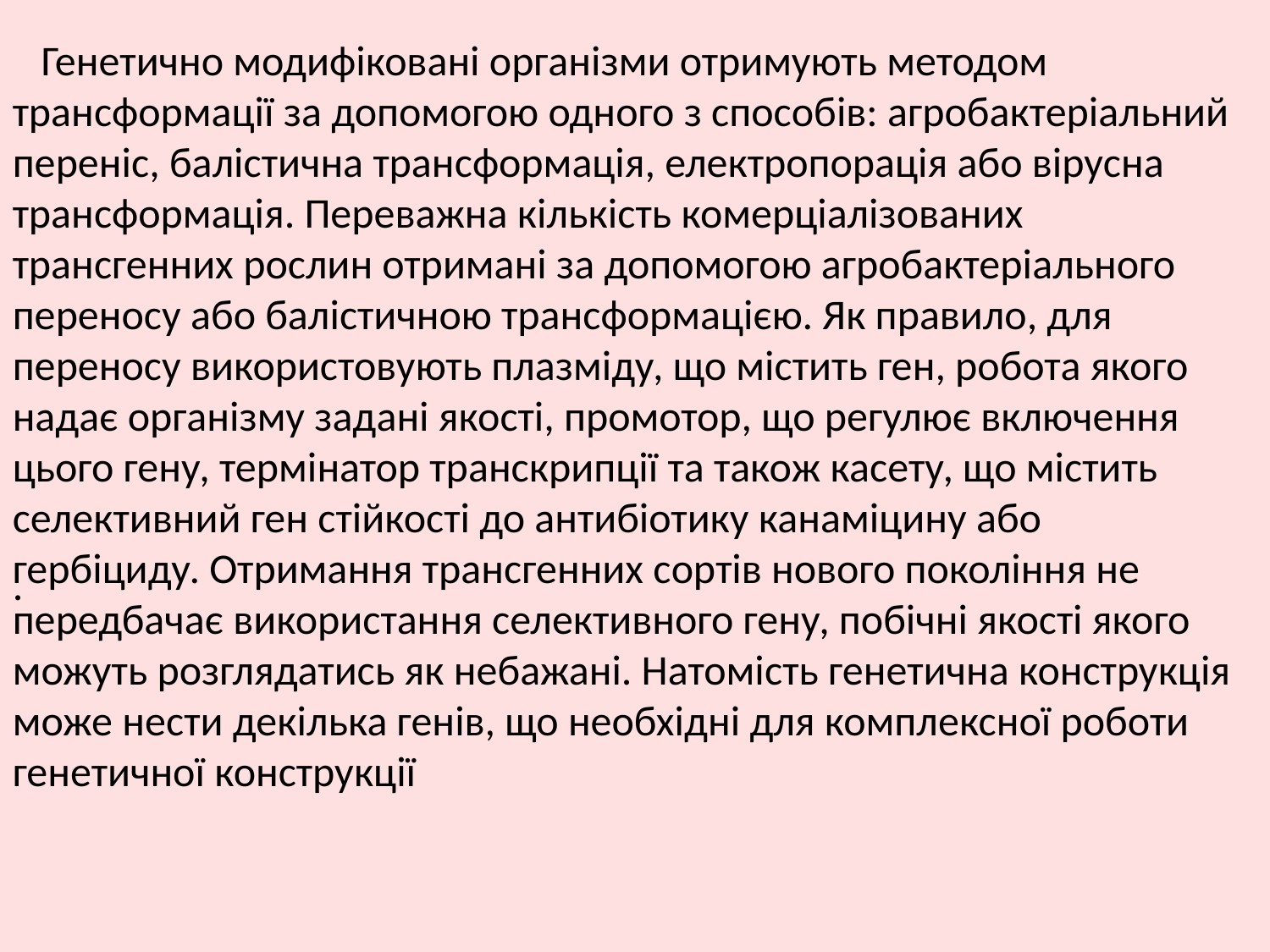

Генетично модифіковані організми отримують методом трансформації за допомогою одного з способів: агробактеріальний переніс, балістична трансформація, електропорація або вірусна трансформація. Переважна кількість комерціалізованих трансгенних рослин отримані за допомогою агробактеріального переносу або балістичною трансформацією. Як правило, для переносу використовують плазміду, що містить ген, робота якого надає організму задані якості, промотор, що регулює включення цього гену, термінатор транскрипції та також касету, що містить селективний ген стійкості до антибіотику канаміцину або гербіциду. Отримання трансгенних сортів нового покоління не передбачає використання селективного гену, побічні якості якого можуть розглядатись як небажані. Натомість генетична конструкція може нести декілька генів, що необхідні для комплексної роботи генетичної конструкції

.